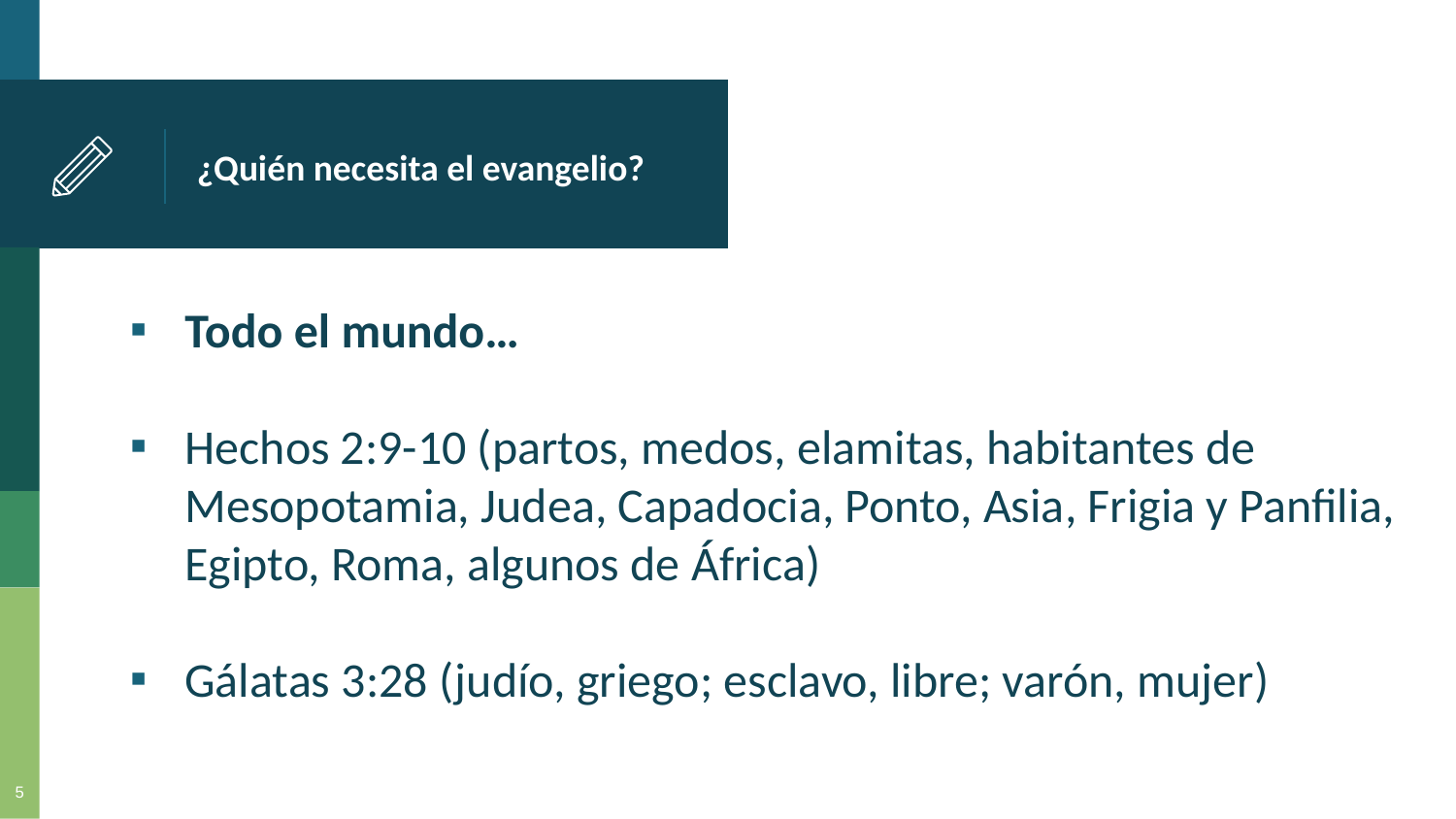

# ¿Quién necesita el evangelio?

Todo el mundo…

Hechos 2:9-10 (partos, medos, elamitas, habitantes de Mesopotamia, Judea, Capadocia, Ponto, Asia, Frigia y Panfilia, Egipto, Roma, algunos de África)

Gálatas 3:28 (judío, griego; esclavo, libre; varón, mujer)
5